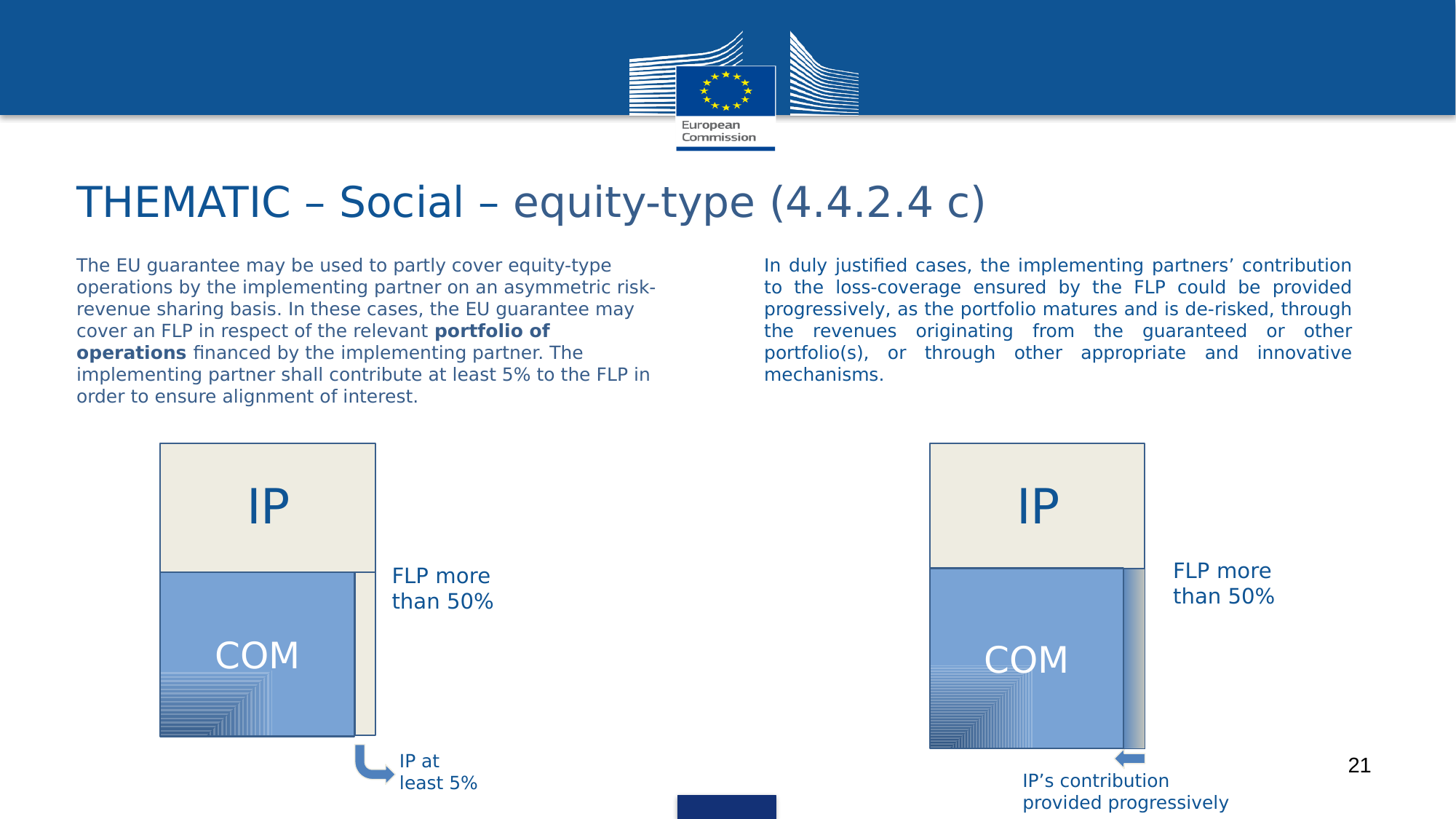

THEMATIC – Social – equity-type (4.4.2.4 c)
In duly justified cases, the implementing partners’ contribution to the loss-coverage ensured by the FLP could be provided progressively, as the portfolio matures and is de-risked, through the revenues originating from the guaranteed or other portfolio(s), or through other appropriate and innovative mechanisms.
The EU guarantee may be used to partly cover equity-type operations by the implementing partner on an asymmetric risk-revenue sharing basis. In these cases, the EU guarantee may cover an FLP in respect of the relevant portfolio of operations financed by the implementing partner. The implementing partner shall contribute at least 5% to the FLP in order to ensure alignment of interest.

IP

IP’s contribution provided progressively

FLP more than 50%

IP
IP at least 5%

FLP more than 50%
COM
COM
21